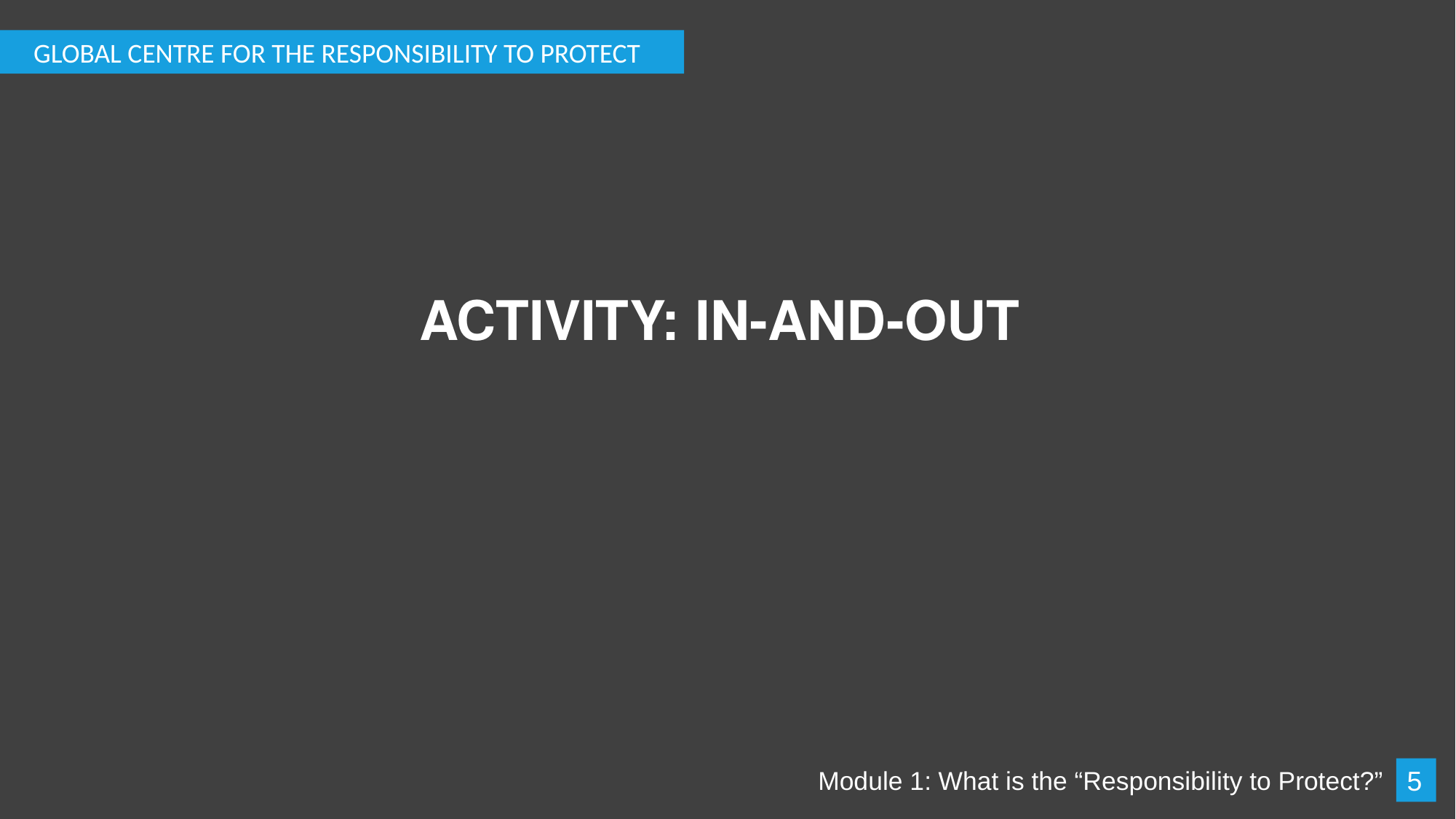

GLOBAL CENTRE FOR THE RESPONSIBILITY TO PROTECT
# Activity: In-And-Out
5
Module 1: What is the “Responsibility to Protect?”